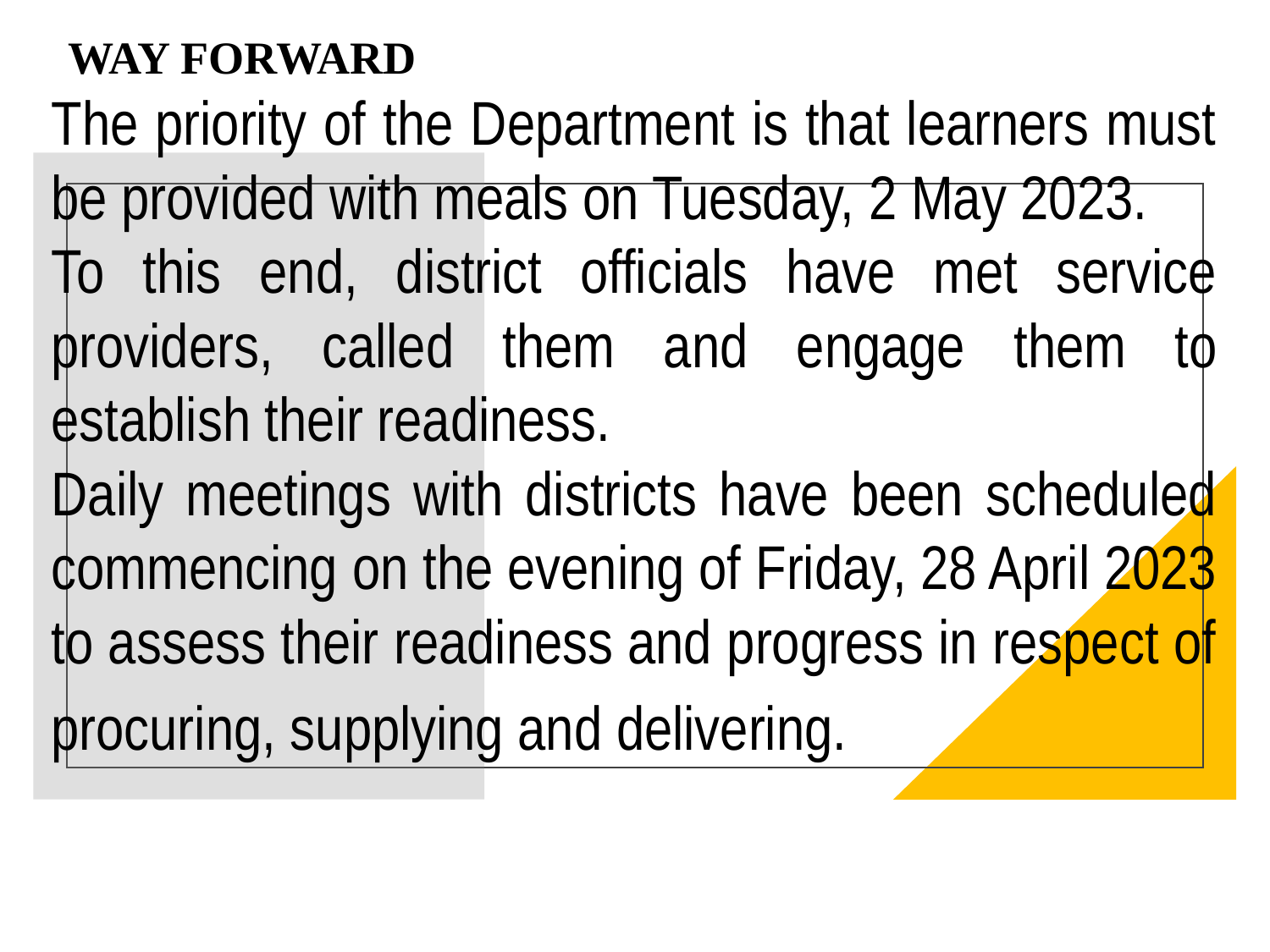

WAY FORWARD
The priority of the Department is that learners must be provided with meals on Tuesday, 2 May 2023.
To this end, district officials have met service providers, called them and engage them to establish their readiness.
Daily meetings with districts have been scheduled commencing on the evening of Friday, 28 April 2023 to assess their readiness and progress in respect of procuring, supplying and delivering.

#